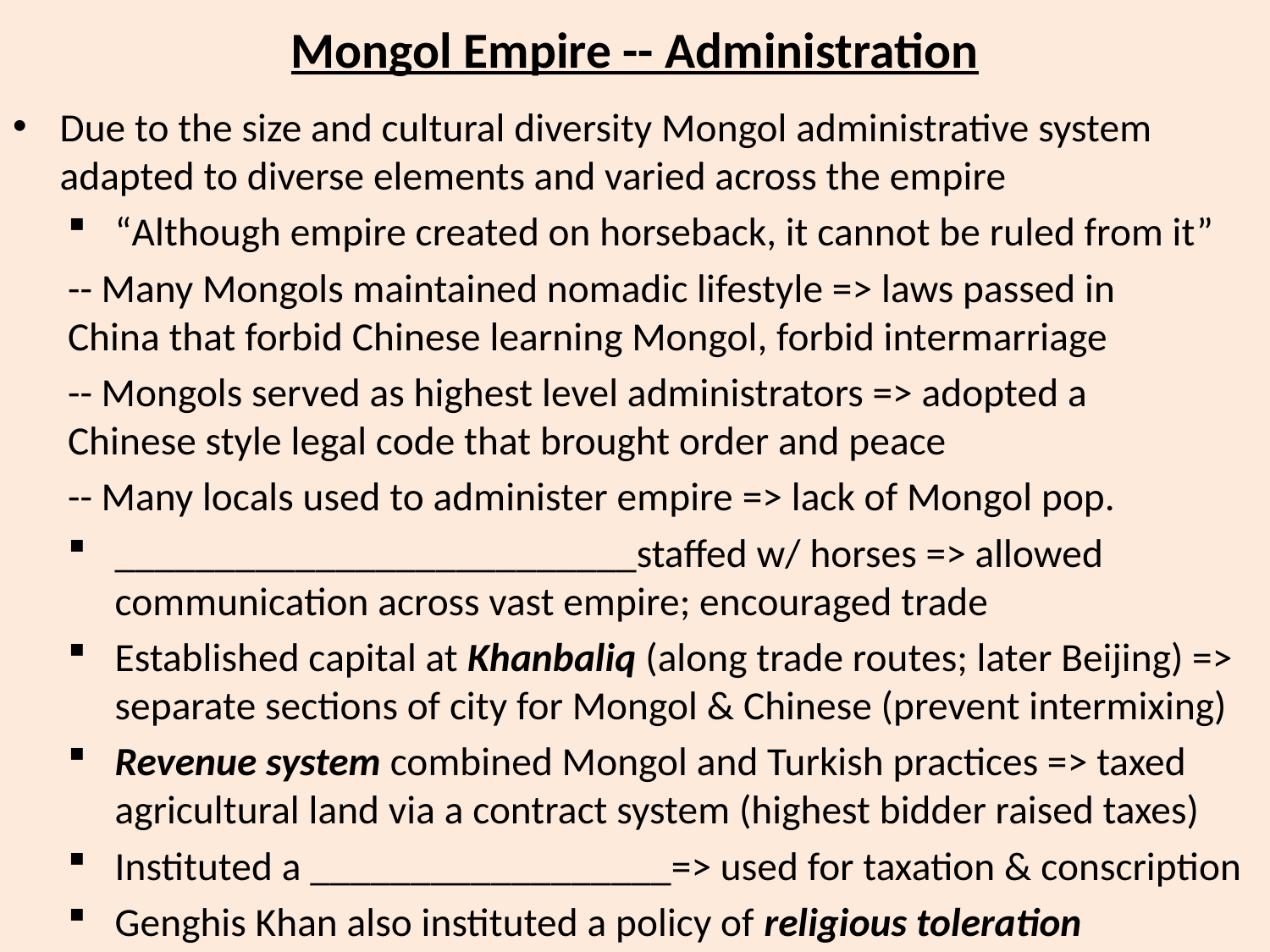

# Mongol Empire -- Administration
Due to the size and cultural diversity Mongol administrative system adapted to diverse elements and varied across the empire
“Although empire created on horseback, it cannot be ruled from it”
	-- Many Mongols maintained nomadic lifestyle => laws passed in 	China that forbid Chinese learning Mongol, forbid intermarriage
	-- Mongols served as highest level administrators => adopted a 	Chinese style legal code that brought order and peace
	-- Many locals used to administer empire => lack of Mongol pop.
__________________________staffed w/ horses => allowed communication across vast empire; encouraged trade
Established capital at Khanbaliq (along trade routes; later Beijing) => separate sections of city for Mongol & Chinese (prevent intermixing)
Revenue system combined Mongol and Turkish practices => taxed agricultural land via a contract system (highest bidder raised taxes)
Instituted a __________________=> used for taxation & conscription
Genghis Khan also instituted a policy of religious toleration